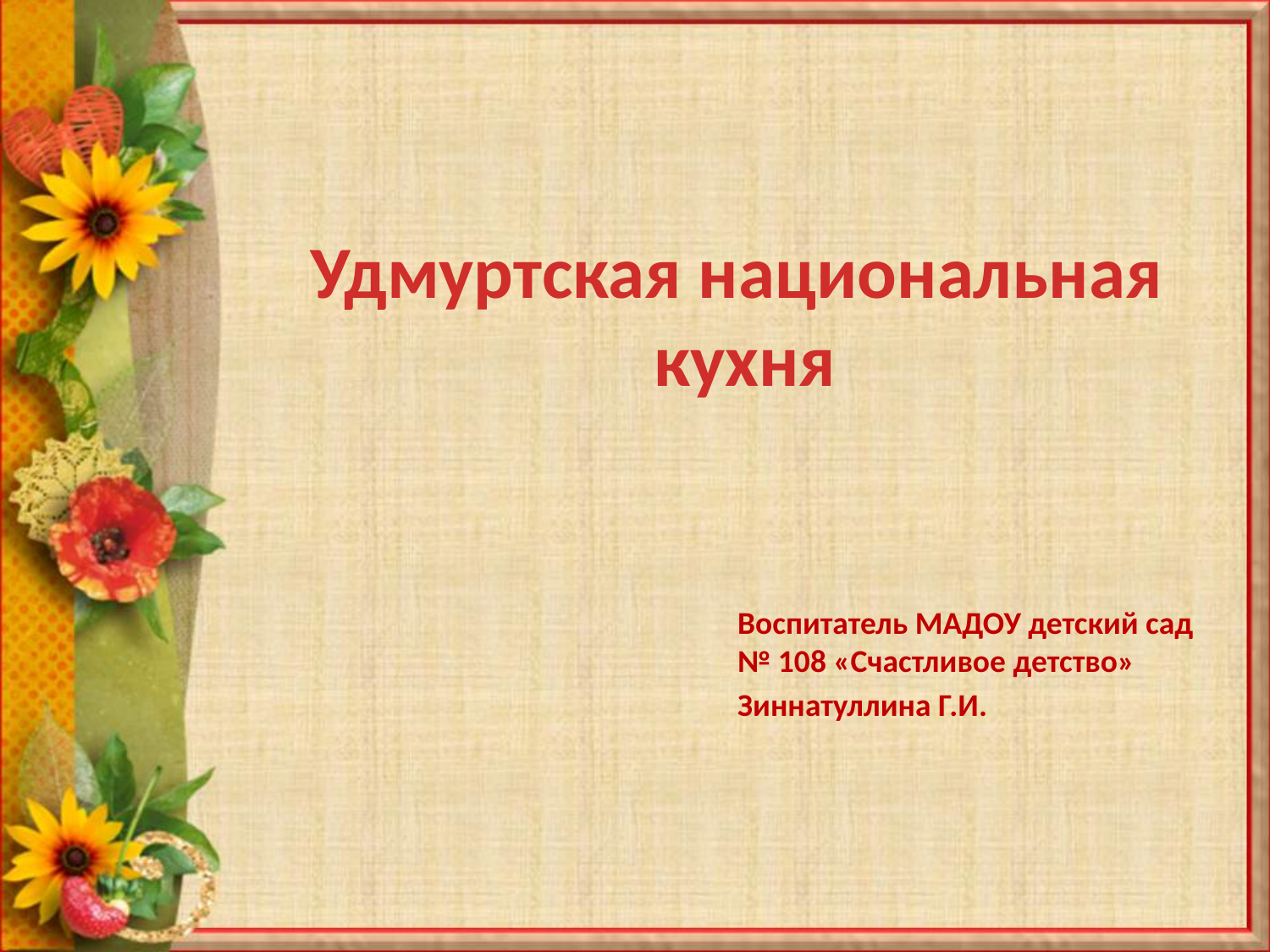

# Удмуртская национальная кухня
Воспитатель МАДОУ детский сад № 108 «Счастливое детство»
Зиннатуллина Г.И.